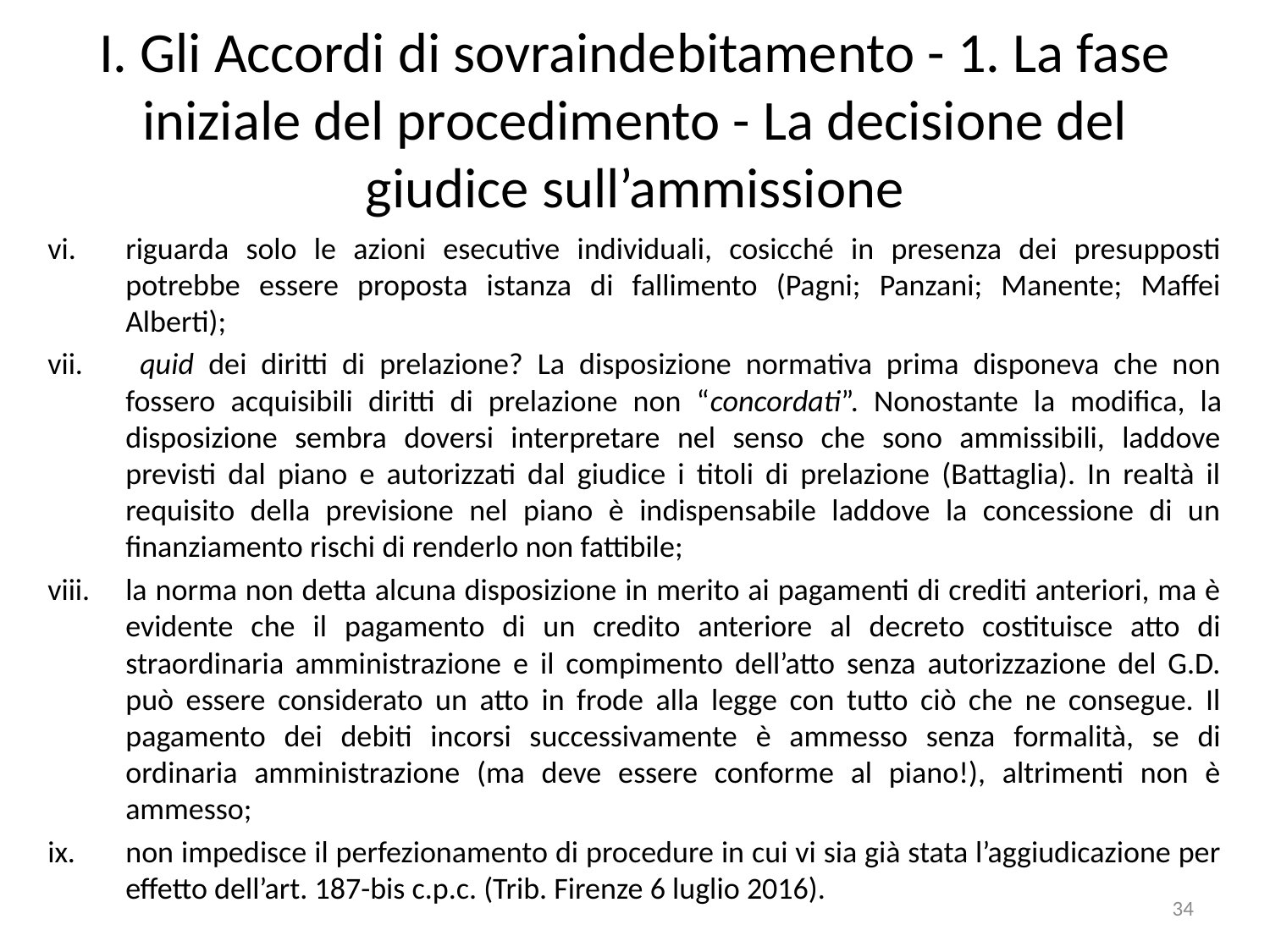

# I. Gli Accordi di sovraindebitamento - 1. La fase iniziale del procedimento - La decisione del giudice sull’ammissione
riguarda solo le azioni esecutive individuali, cosicché in presenza dei presupposti potrebbe essere proposta istanza di fallimento (Pagni; Panzani; Manente; Maffei Alberti);
 quid dei diritti di prelazione? La disposizione normativa prima disponeva che non fossero acquisibili diritti di prelazione non “concordati”. Nonostante la modifica, la disposizione sembra doversi interpretare nel senso che sono ammissibili, laddove previsti dal piano e autorizzati dal giudice i titoli di prelazione (Battaglia). In realtà il requisito della previsione nel piano è indispensabile laddove la concessione di un finanziamento rischi di renderlo non fattibile;
la norma non detta alcuna disposizione in merito ai pagamenti di crediti anteriori, ma è evidente che il pagamento di un credito anteriore al decreto costituisce atto di straordinaria amministrazione e il compimento dell’atto senza autorizzazione del G.D. può essere considerato un atto in frode alla legge con tutto ciò che ne consegue. Il pagamento dei debiti incorsi successivamente è ammesso senza formalità, se di ordinaria amministrazione (ma deve essere conforme al piano!), altrimenti non è ammesso;
non impedisce il perfezionamento di procedure in cui vi sia già stata l’aggiudicazione per effetto dell’art. 187-bis c.p.c. (Trib. Firenze 6 luglio 2016).

34